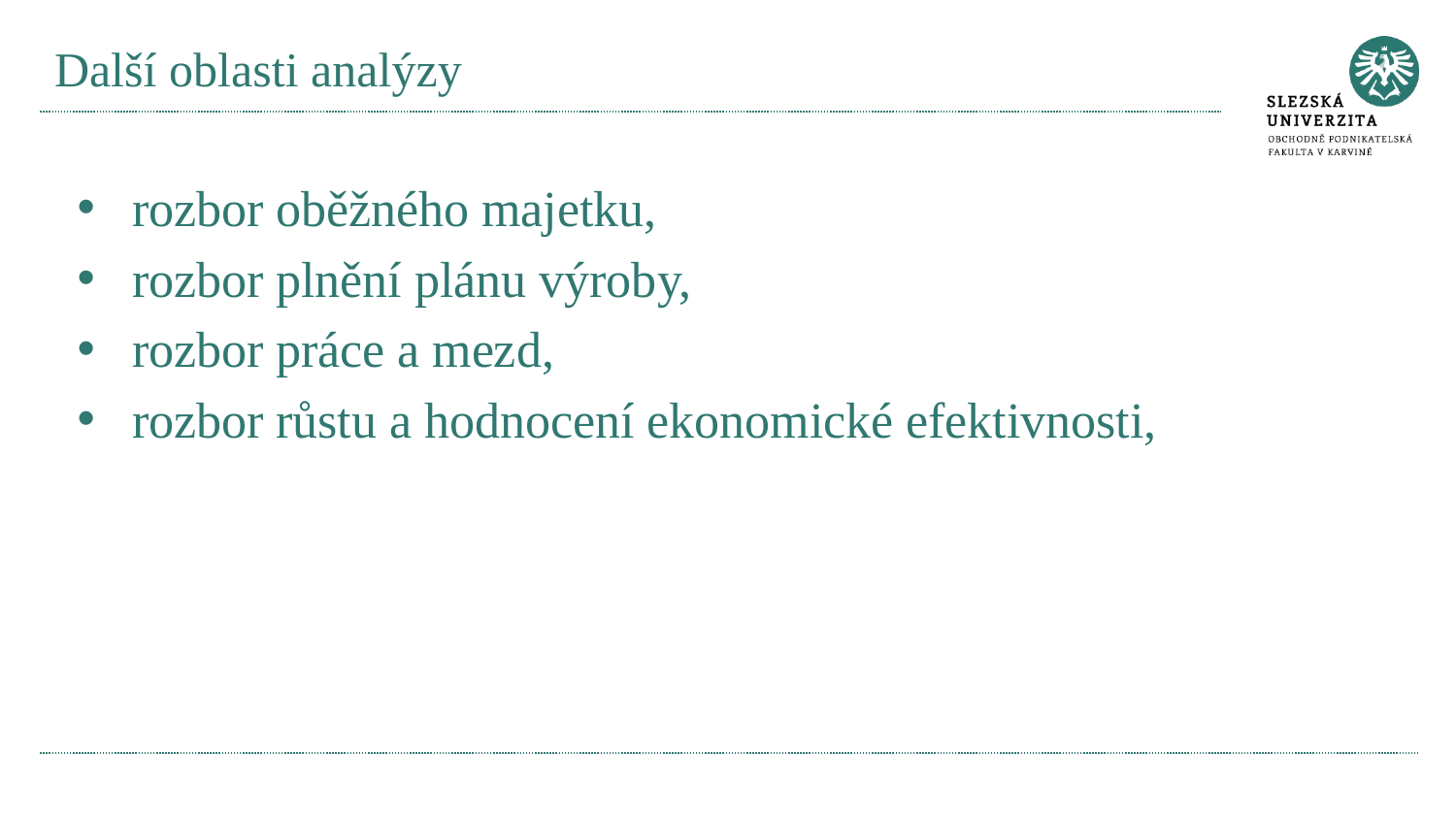

# Další oblasti analýzy
rozbor oběžného majetku,
rozbor plnění plánu výroby,
rozbor práce a mezd,
rozbor růstu a hodnocení ekonomické efektivnosti,